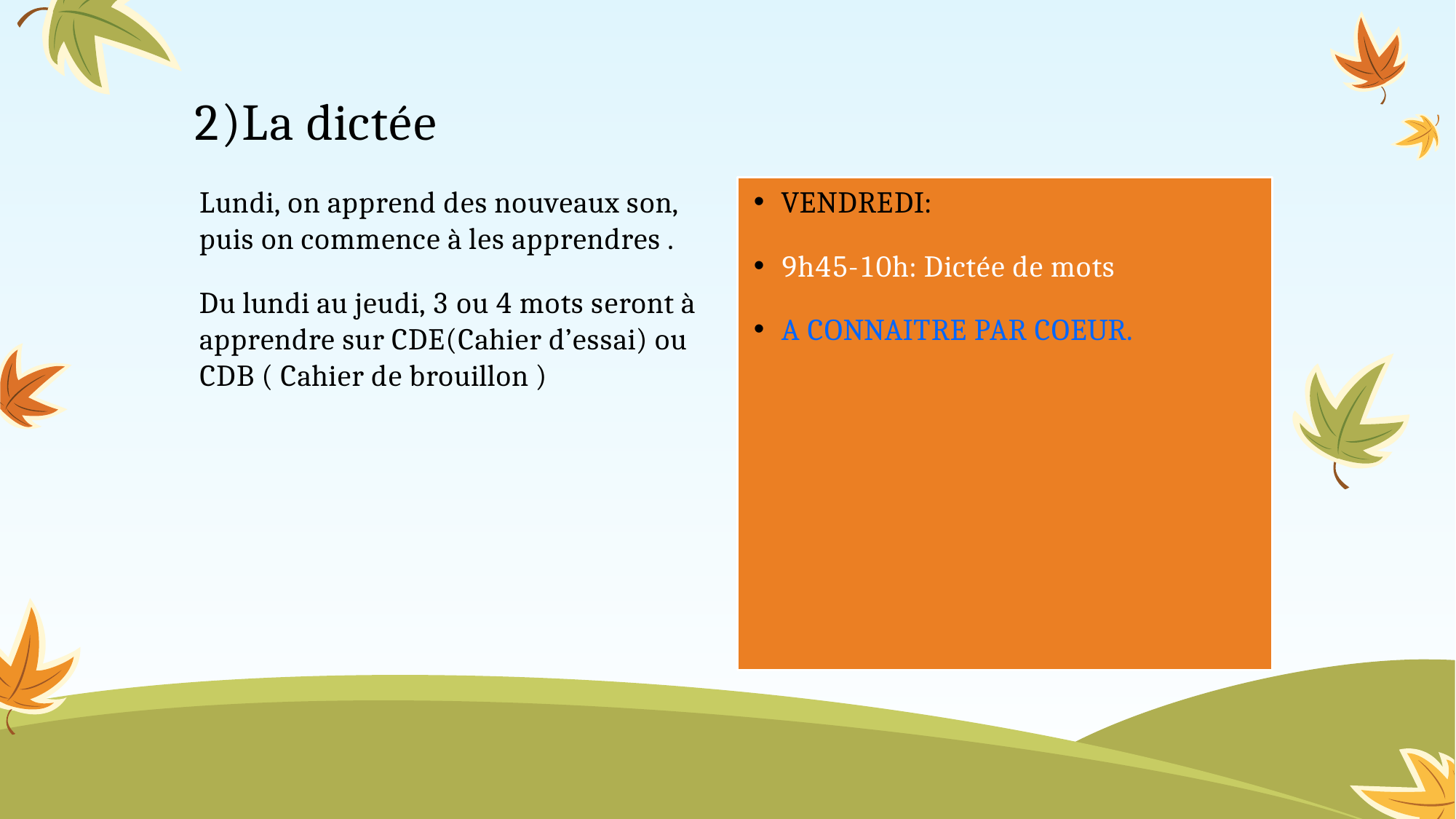

# 2)La dictée
Lundi, on apprend des nouveaux son, puis on commence à les apprendres .
Du lundi au jeudi, 3 ou 4 mots seront à apprendre sur CDE(Cahier d’essai) ou CDB ( Cahier de brouillon )
VENDREDI:
9h45-10h: Dictée de mots
A CONNAITRE PAR COEUR.